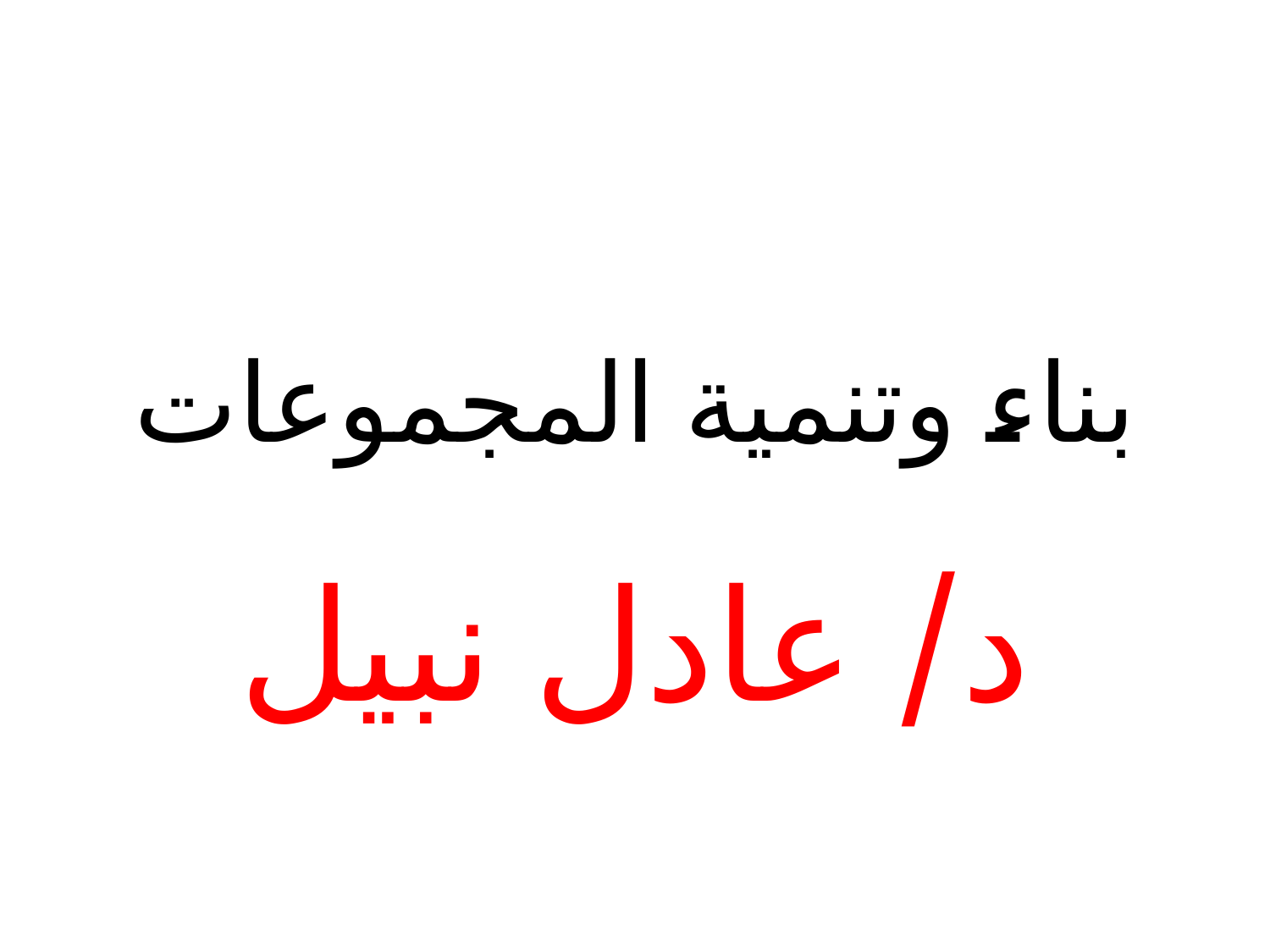

# بناء وتنمية المجموعات
د/ عادل نبيل